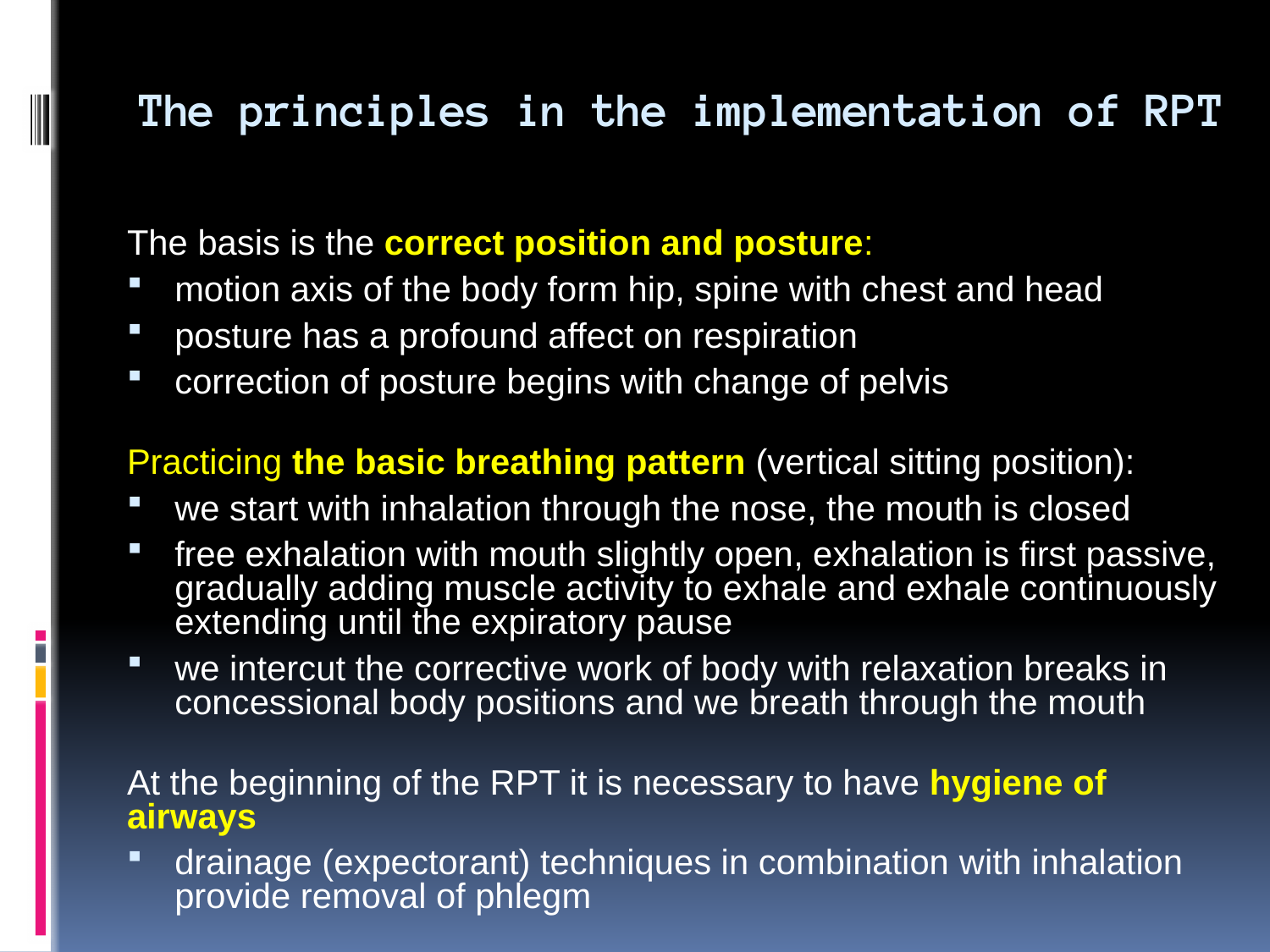

# The principles in the implementation of RPT
The basis is the correct position and posture:
motion axis of the body form hip, spine with chest and head
posture has a profound affect on respiration
correction of posture begins with change of pelvis
Practicing the basic breathing pattern (vertical sitting position):
we start with inhalation through the nose, the mouth is closed
free exhalation with mouth slightly open, exhalation is first passive, gradually adding muscle activity to exhale and exhale continuously extending until the expiratory pause
we intercut the corrective work of body with relaxation breaks in concessional body positions and we breath through the mouth
At the beginning of the RPT it is necessary to have hygiene of airways
drainage (expectorant) techniques in combination with inhalation provide removal of phlegm